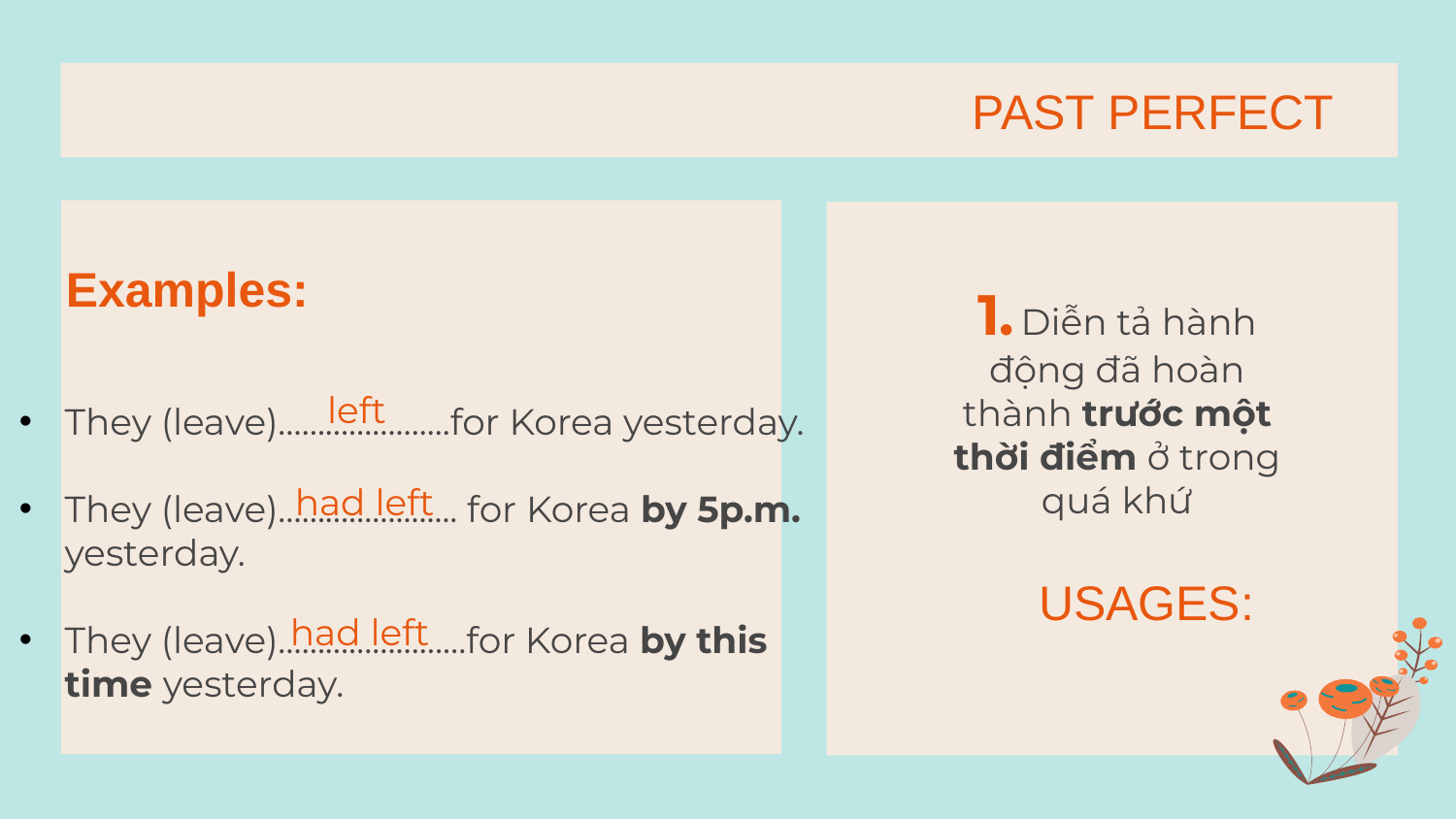

# PAST PERFECT
Examples:
1. Diễn tả hành động đã hoàn thành trước một thời điểm ở trong quá khứ
left
They (leave)………………....for Korea yesterday.

They (leave)……………........ for Korea by 5p.m. yesterday.

They (leave)……………………for Korea by this time yesterday.
had left
USAGES:
had left